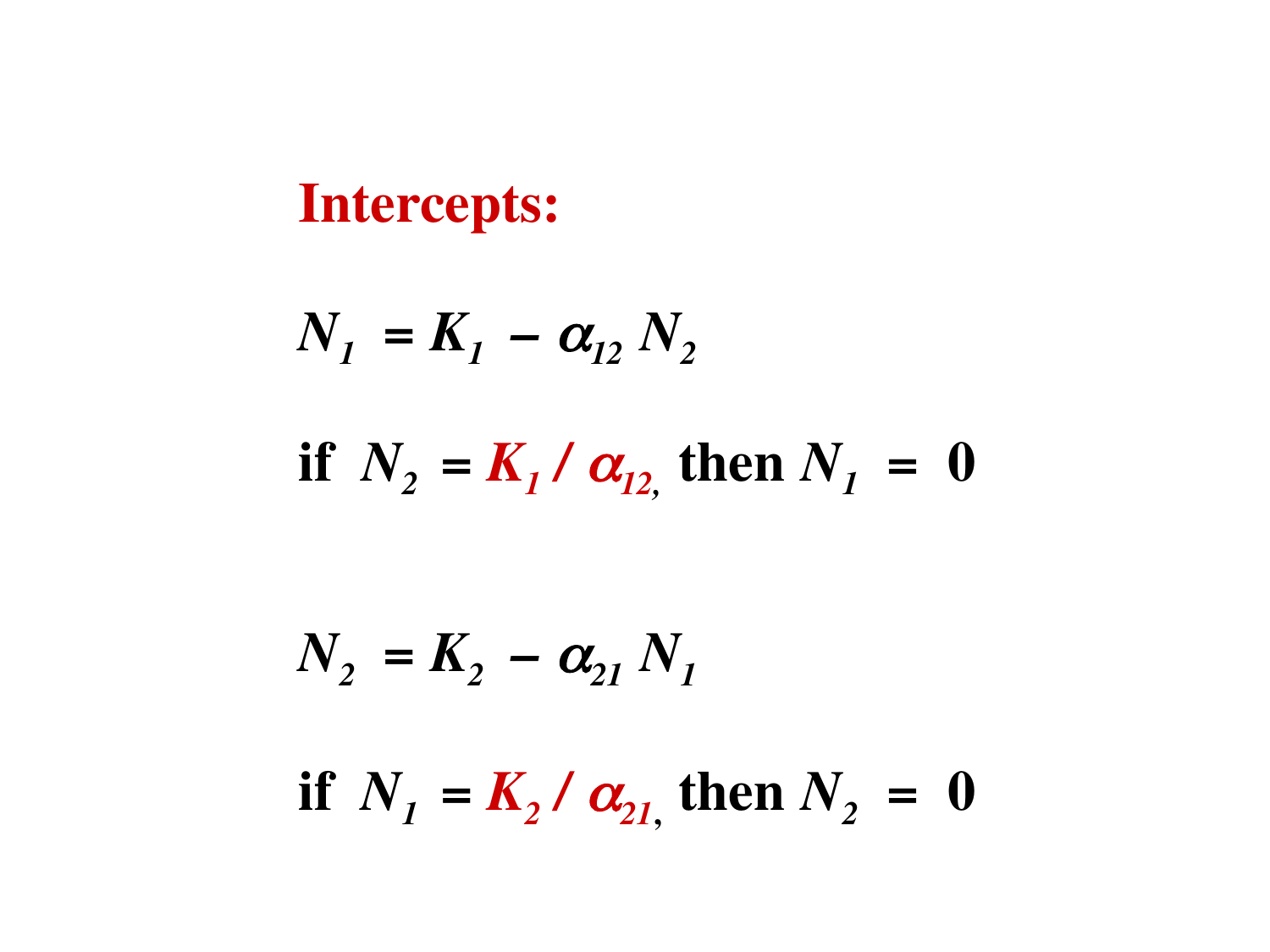

Intercepts:

N1  = K1  – α12  N2

if  N2  = K1 / α12,  then  N1  =  0

N2  = K2  – α21  N1

if  N1  = K2 / α21,  then  N2  =  0